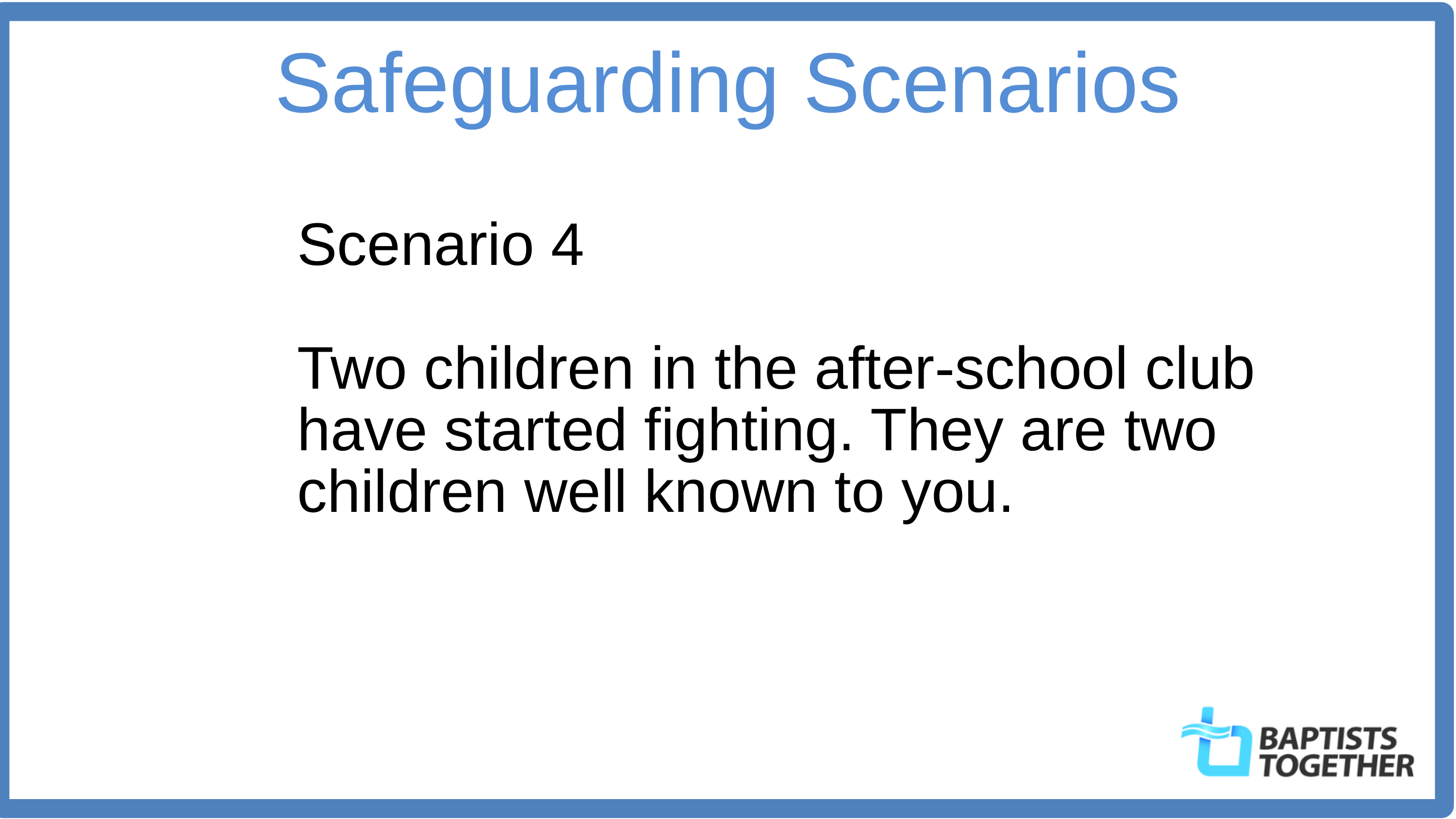

Safeguarding Scenarios
Scenario 4

Two children in the after-school club have started fighting. They are two children well known to you.